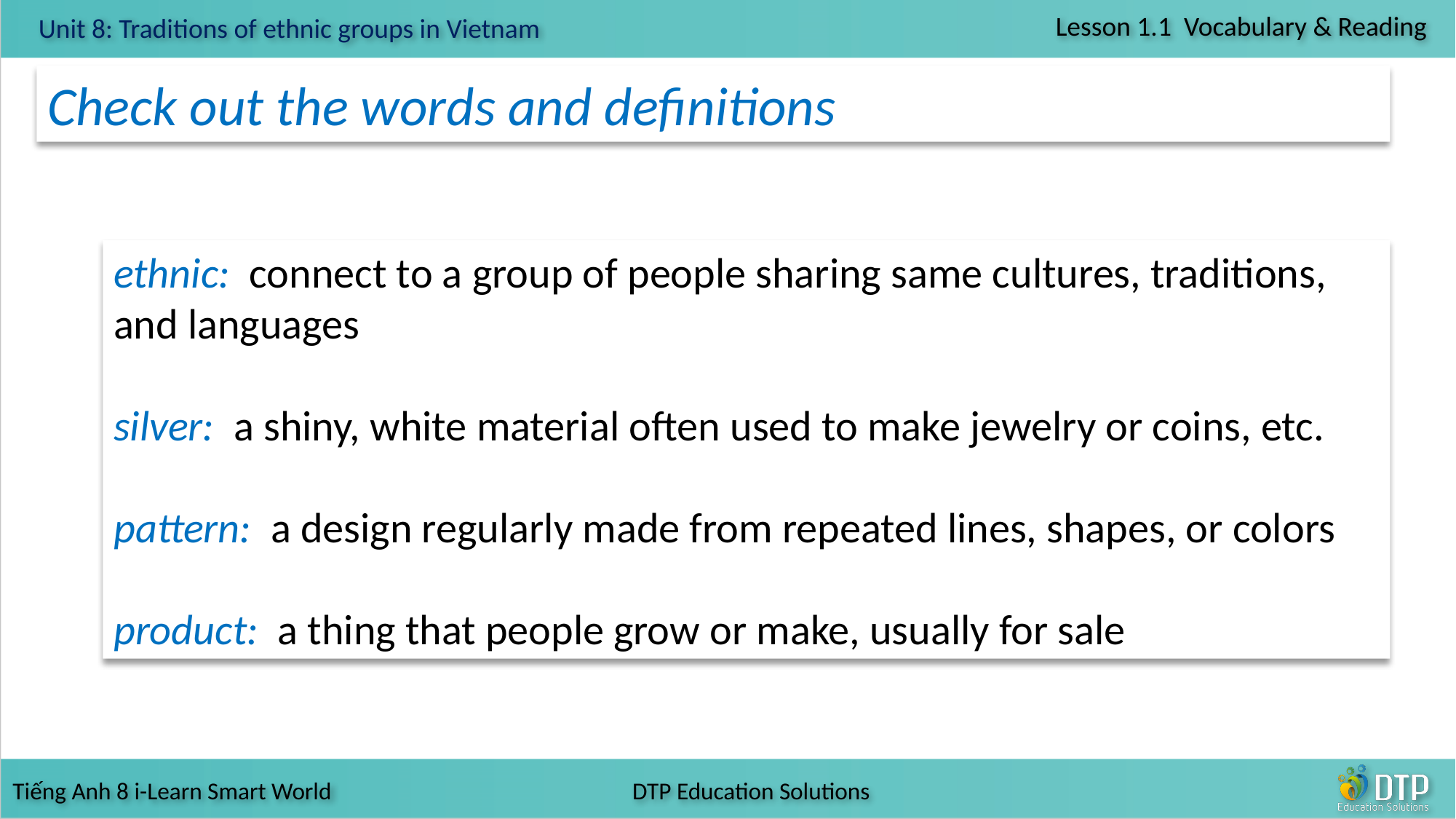

Check out the words and definitions
ethnic:  connect to a group of people sharing same cultures, traditions, and languages

silver:  a shiny, white material often used to make jewelry or coins, etc.

pattern:  a design regularly made from repeated lines, shapes, or colors

product:  a thing that people grow or make, usually for sale